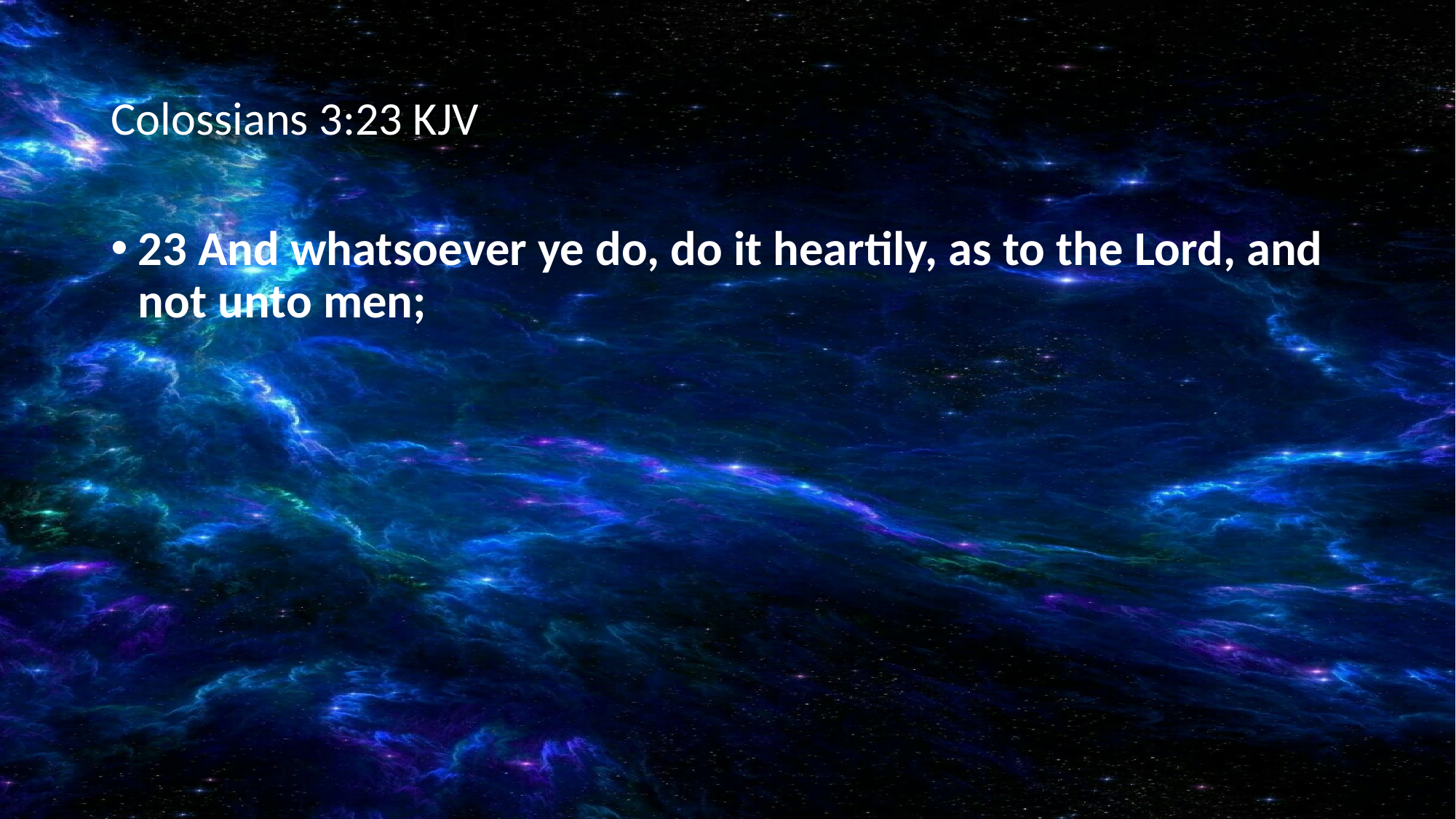

# Colossians 3:23 KJV
23 And whatsoever ye do, do it heartily, as to the Lord, and not unto men;